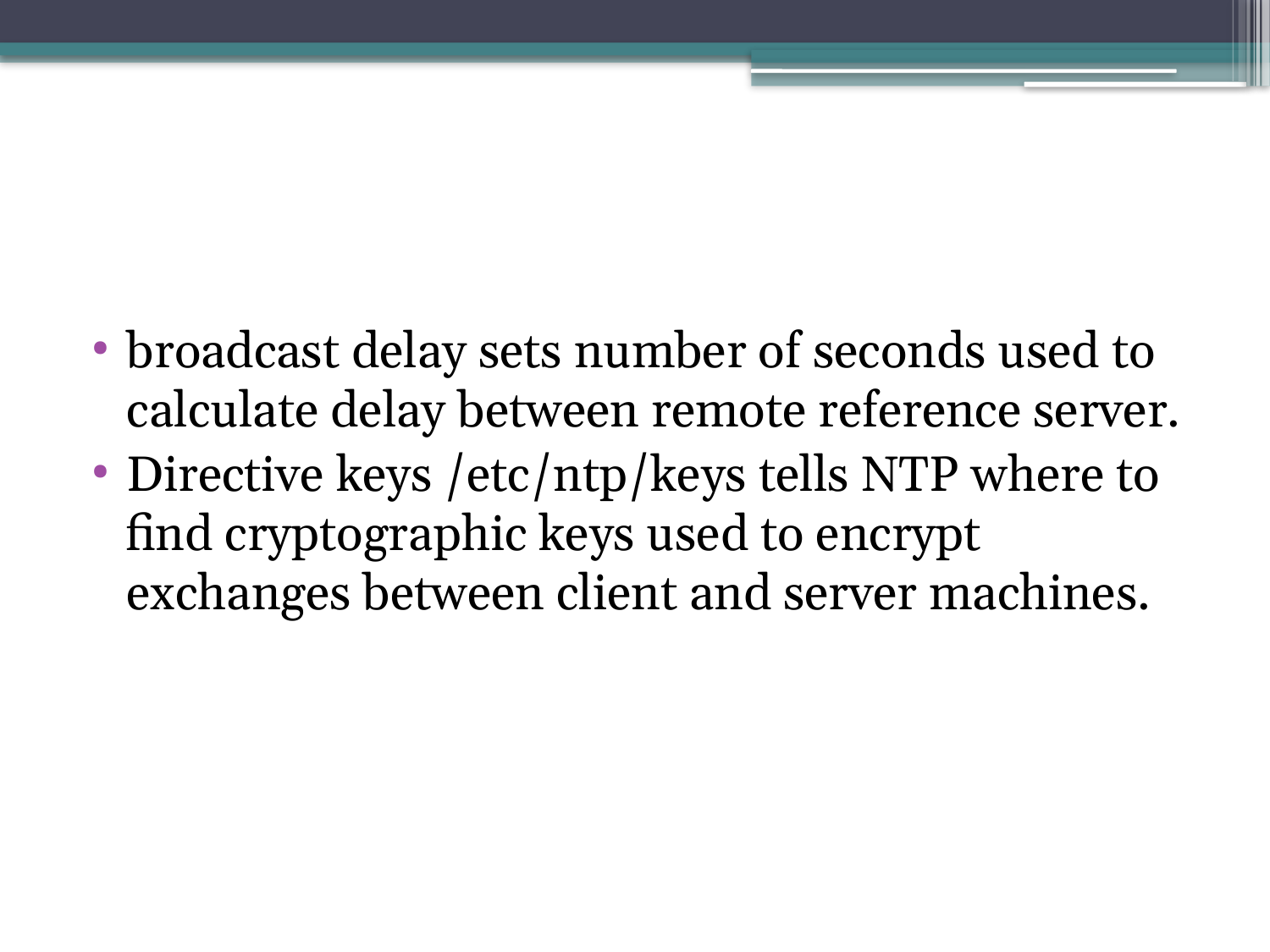

#
broadcast delay sets number of seconds used to calculate delay between remote reference server.
Directive keys /etc/ntp/keys tells NTP where to find cryptographic keys used to encrypt exchanges between client and server machines.